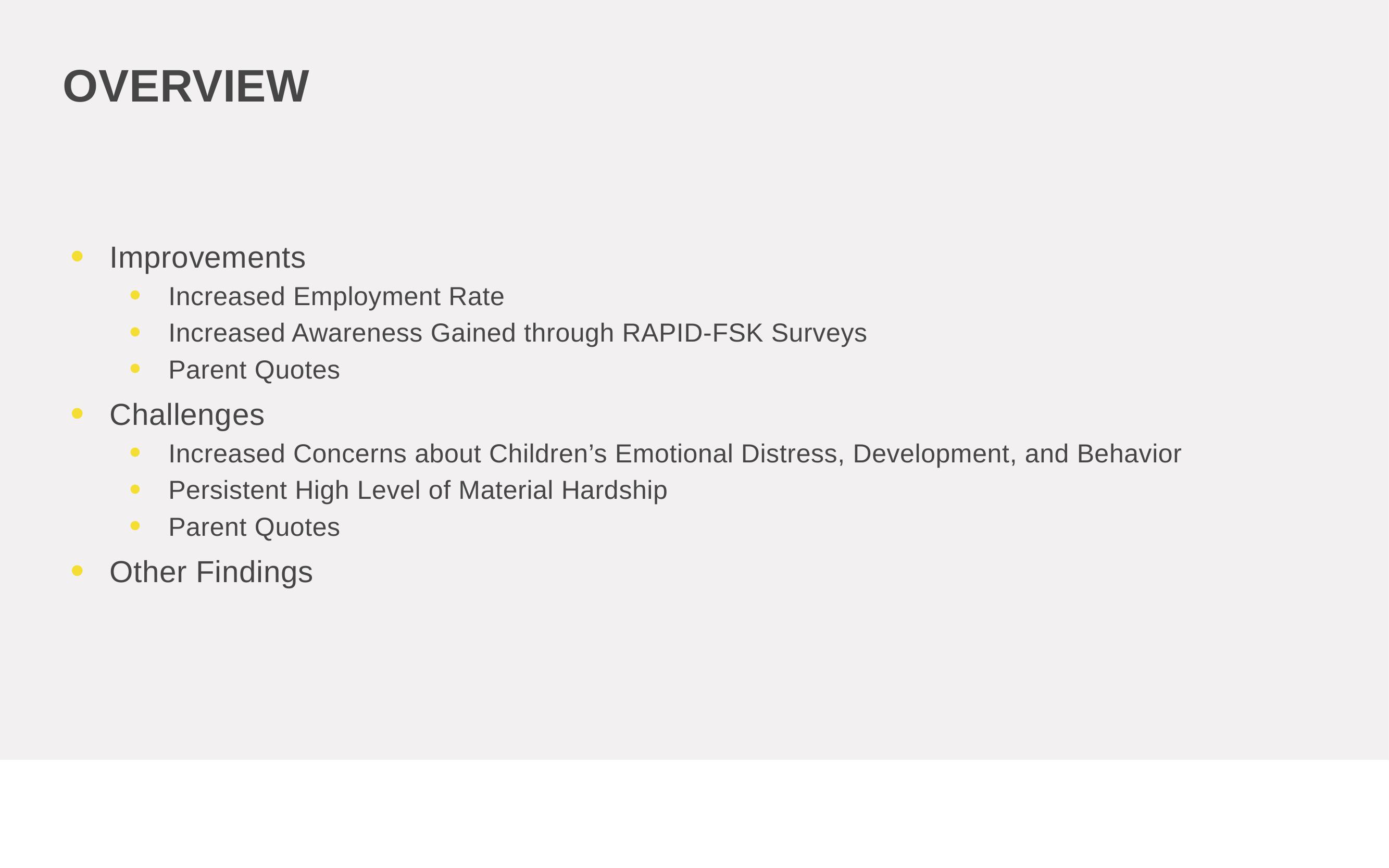

# overview
Improvements
Increased Employment Rate
Increased Awareness Gained through RAPID-FSK Surveys
Parent Quotes
Challenges
Increased Concerns about Children’s Emotional Distress, Development, and Behavior
Persistent High Level of Material Hardship
Parent Quotes
Other Findings